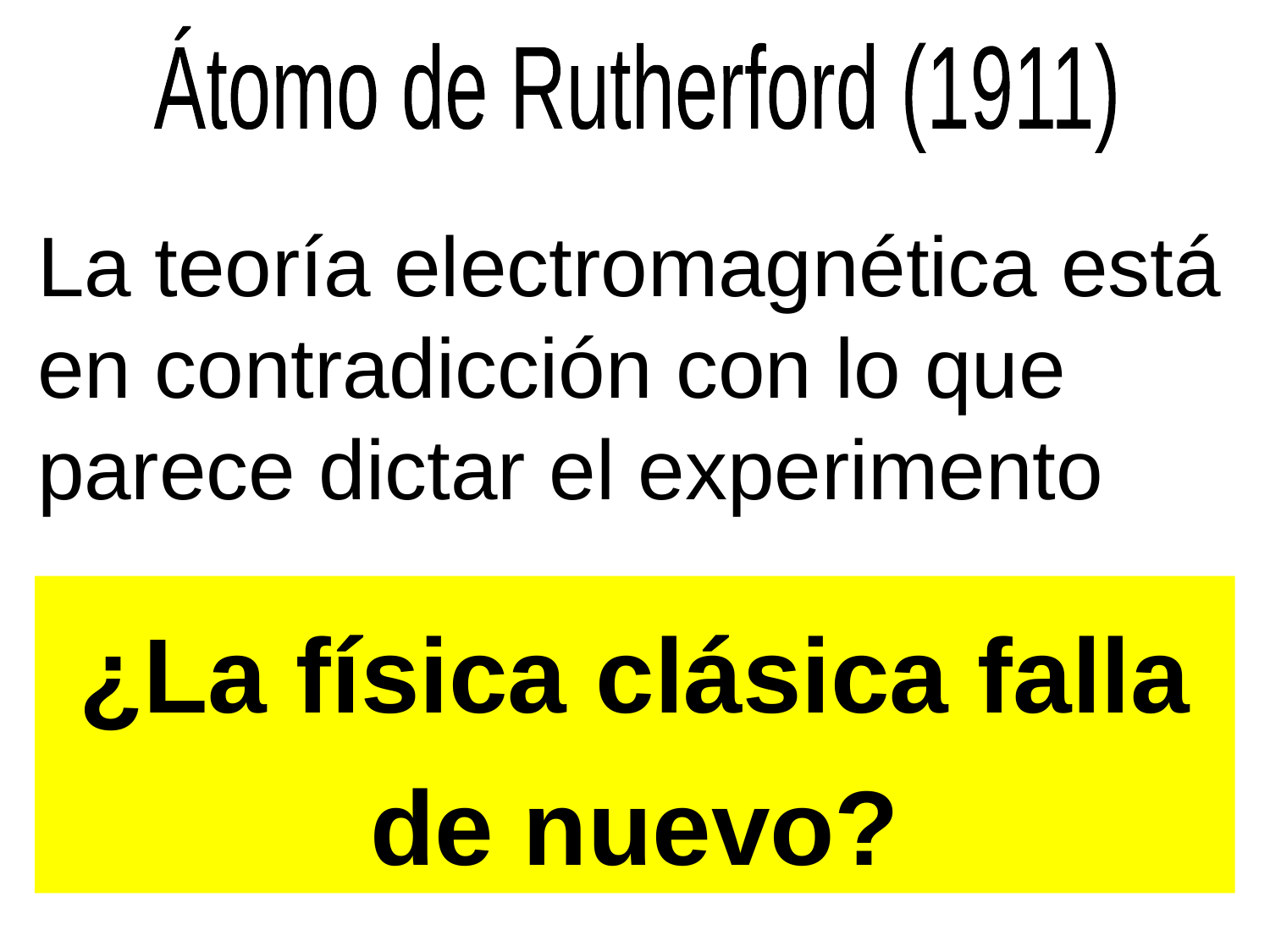

Átomo de Rutherford (1911)
La teoría electromagnética está en contradicción con lo que parece dictar el experimento
¿La física clásica falla de nuevo?